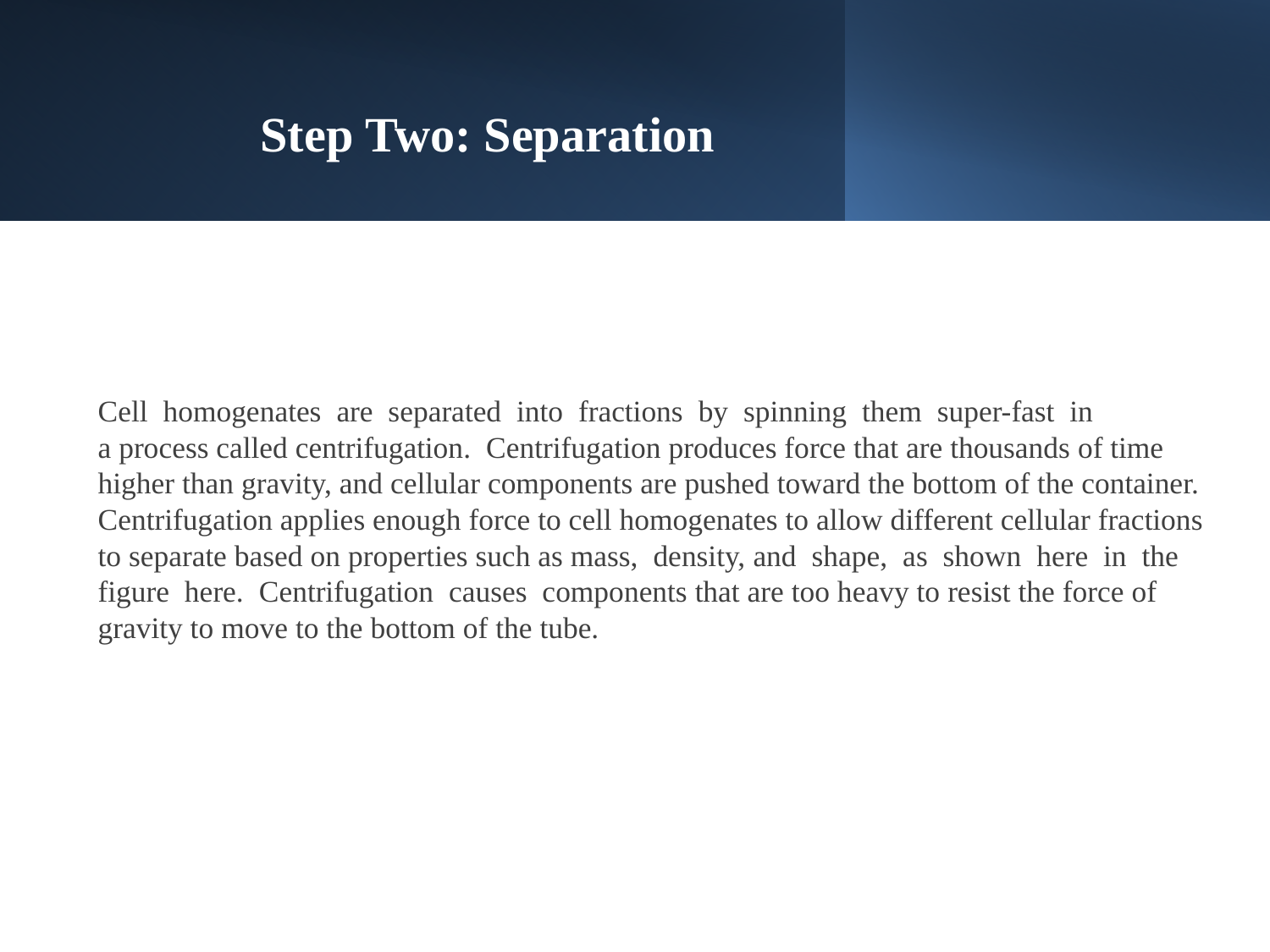

# Step Two: Separation
Cell  homogenates  are  separated  into  fractions  by  spinning  them  super-fast  in  a process called centrifugation.  Centrifugation produces force that are thousands of time higher than gravity, and cellular components are pushed toward the bottom of the container. Centrifugation applies enough force to cell homogenates to allow different cellular fractions to separate based on properties such as mass,  density, and  shape,  as  shown  here  in  the  figure  here.  Centrifugation  causes  components that are too heavy to resist the force of gravity to move to the bottom of the tube.